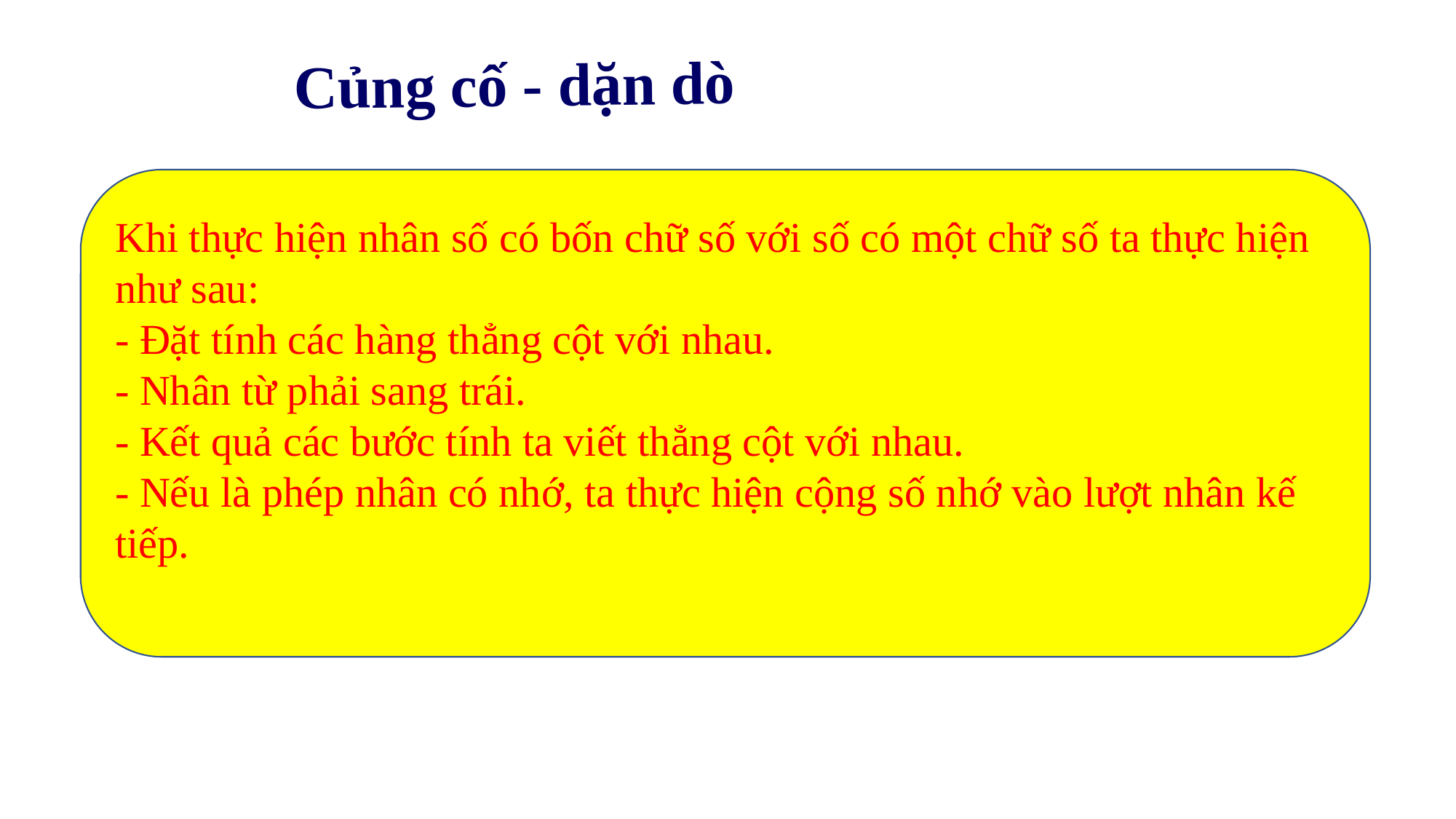

Củng cố - dặn dò
Khi thực hiện nhân số có bốn chữ số với số có một chữ số ta thực hiện như sau:
- Đặt tính các hàng thẳng cột với nhau.
- Nhân từ phải sang trái.
- Kết quả các bước tính ta viết thẳng cột với nhau.
- Nếu là phép nhân có nhớ, ta thực hiện cộng số nhớ vào lượt nhân kế tiếp.